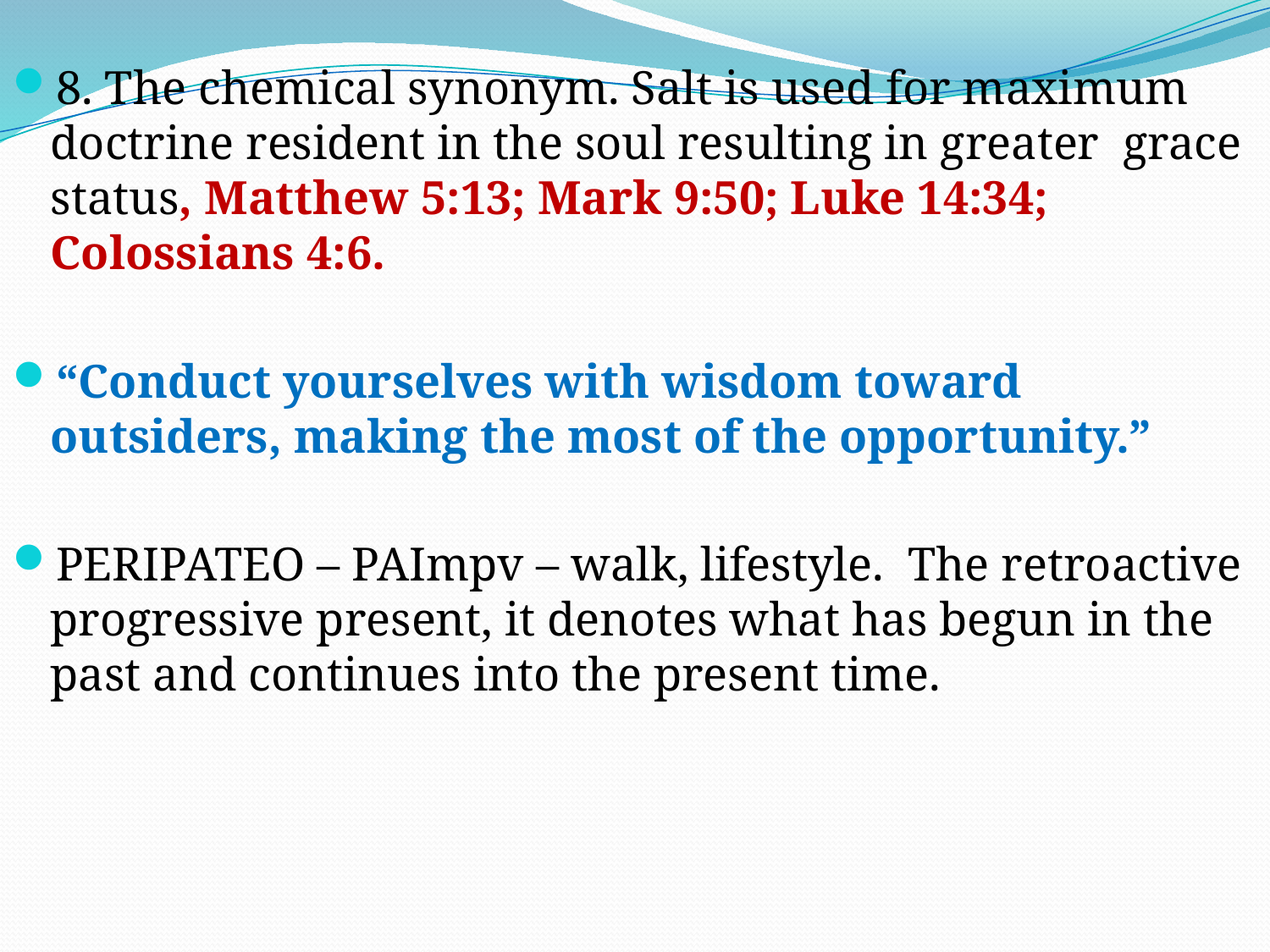

8. The chemical synonym. Salt is used for maximum doctrine resident in the soul resulting in greater  grace status, Matthew 5:13; Mark 9:50; Luke 14:34; Colossians 4:6.

“Conduct yourselves with wisdom toward outsiders, making the most of the opportunity.”

PERIPATEO – PAImpv – walk, lifestyle.  The retroactive progressive present, it denotes what has begun in the past and continues into the present time.